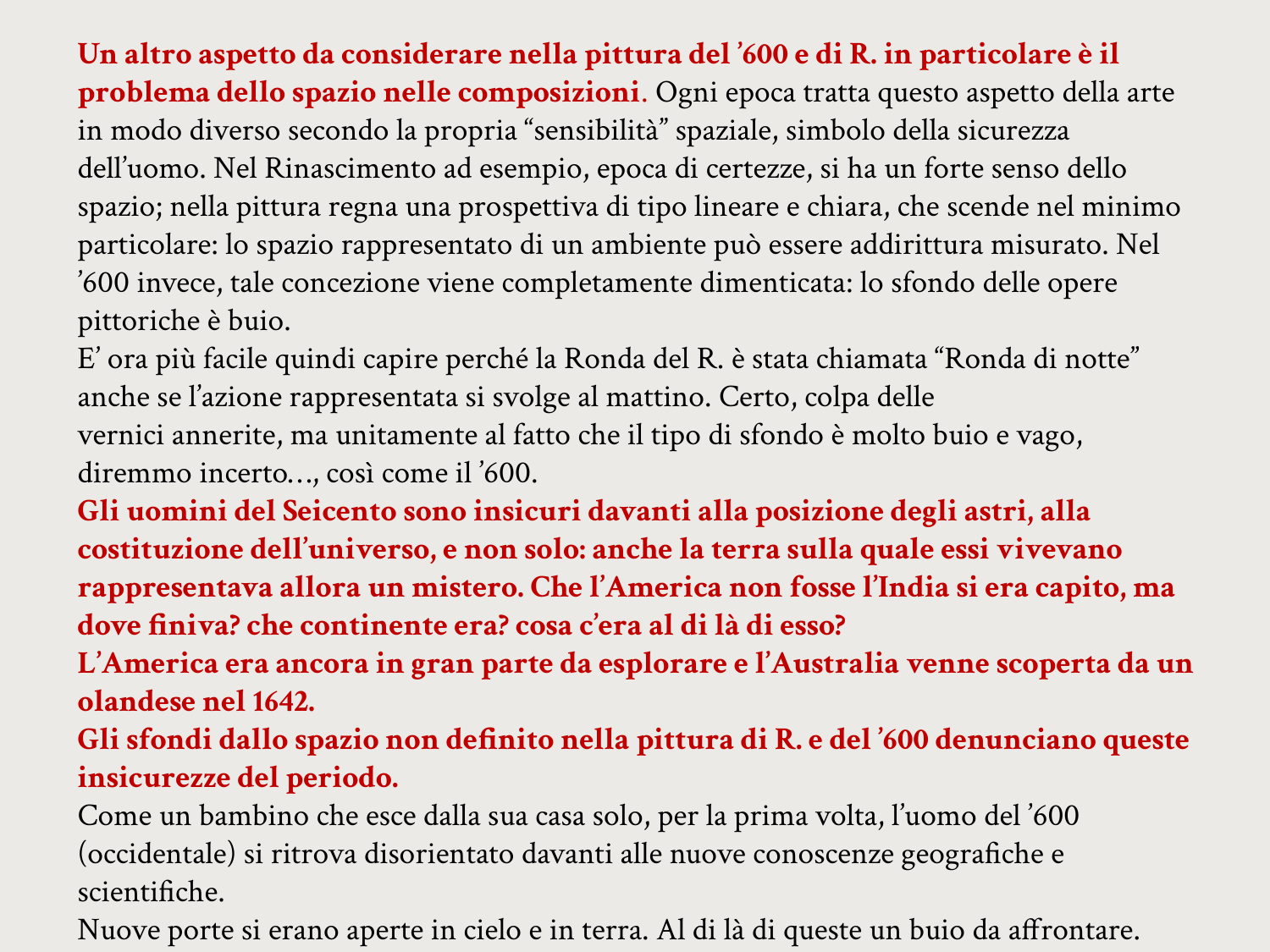

Un altro aspetto da considerare nella pittura del ’600 e di R. in particolare è il problema dello spazio nelle composizioni. Ogni epoca tratta questo aspetto della arte in modo diverso secondo la propria “sensibilità” spaziale, simbolo della sicurezza dell’uomo. Nel Rinascimento ad esempio, epoca di certezze, si ha un forte senso dello spazio; nella pittura regna una prospettiva di tipo lineare e chiara, che scende nel minimo particolare: lo spazio rappresentato di un ambiente può essere addirittura misurato. Nel ’600 invece, tale concezione viene completamente dimenticata: lo sfondo delle opere pittoriche è buio.
E’ ora più facile quindi capire perché la Ronda del R. è stata chiamata “Ronda di notte” anche se l’azione rappresentata si svolge al mattino. Certo, colpa delle
vernici annerite, ma unitamente al fatto che il tipo di sfondo è molto buio e vago, diremmo incerto…, così come il ’600.
Gli uomini del Seicento sono insicuri davanti alla posizione degli astri, alla costituzione dell’universo, e non solo: anche la terra sulla quale essi vivevano rappresentava allora un mistero. Che l’America non fosse l’India si era capito, ma dove finiva? che continente era? cosa c’era al di là di esso?
L’America era ancora in gran parte da esplorare e l’Australia venne scoperta da un olandese nel 1642.
Gli sfondi dallo spazio non definito nella pittura di R. e del ’600 denunciano queste insicurezze del periodo.
Come un bambino che esce dalla sua casa solo, per la prima volta, l’uomo del ’600 (occidentale) si ritrova disorientato davanti alle nuove conoscenze geografiche e scientifiche.
Nuove porte si erano aperte in cielo e in terra. Al di là di queste un buio da affrontare.